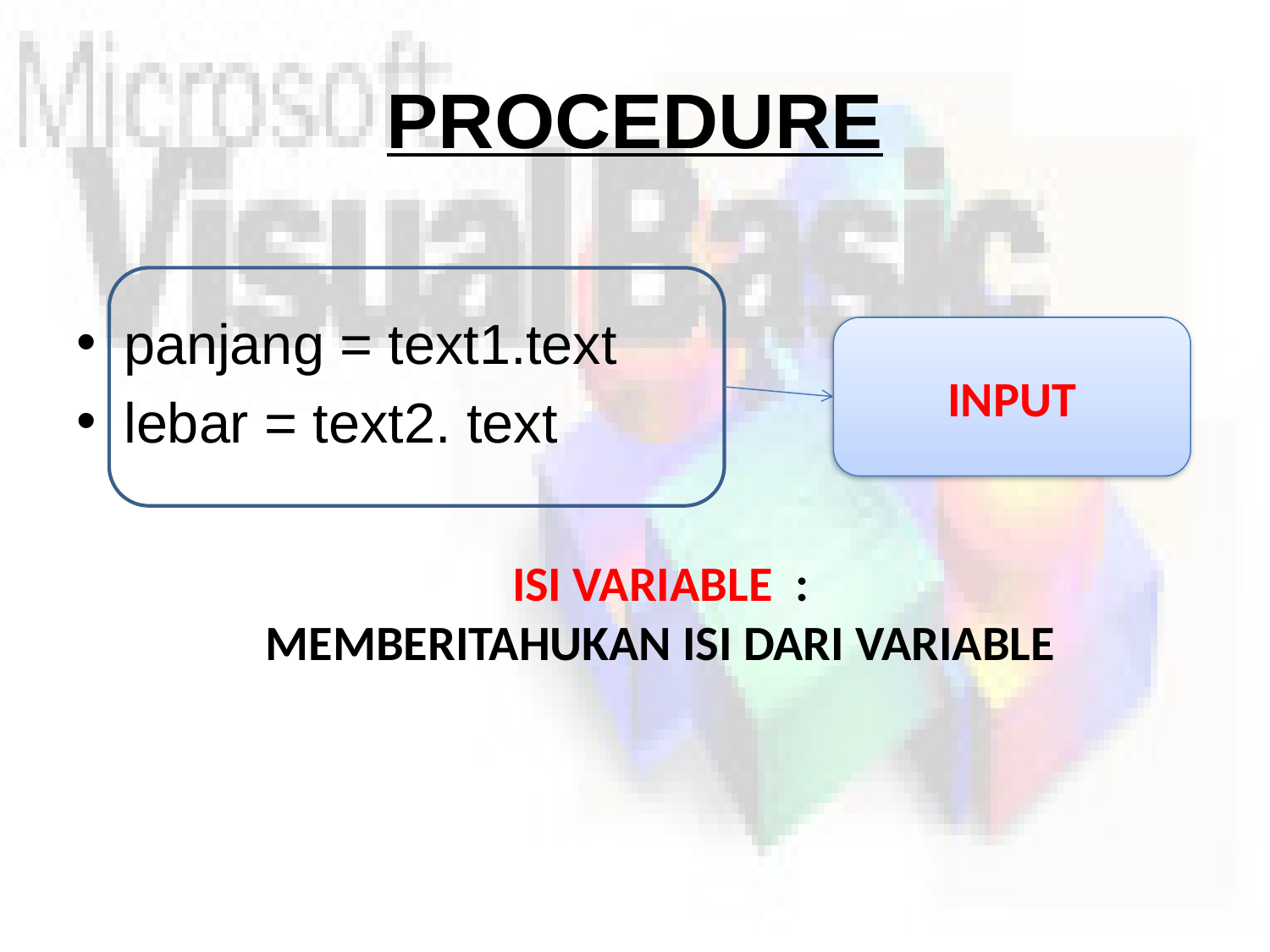

# PROCEDURE

panjang = text1.text
lebar = text2. text

INPUT
ISI VARIABLE  :
MEMBERITAHUKAN ISI DARI VARIABLE